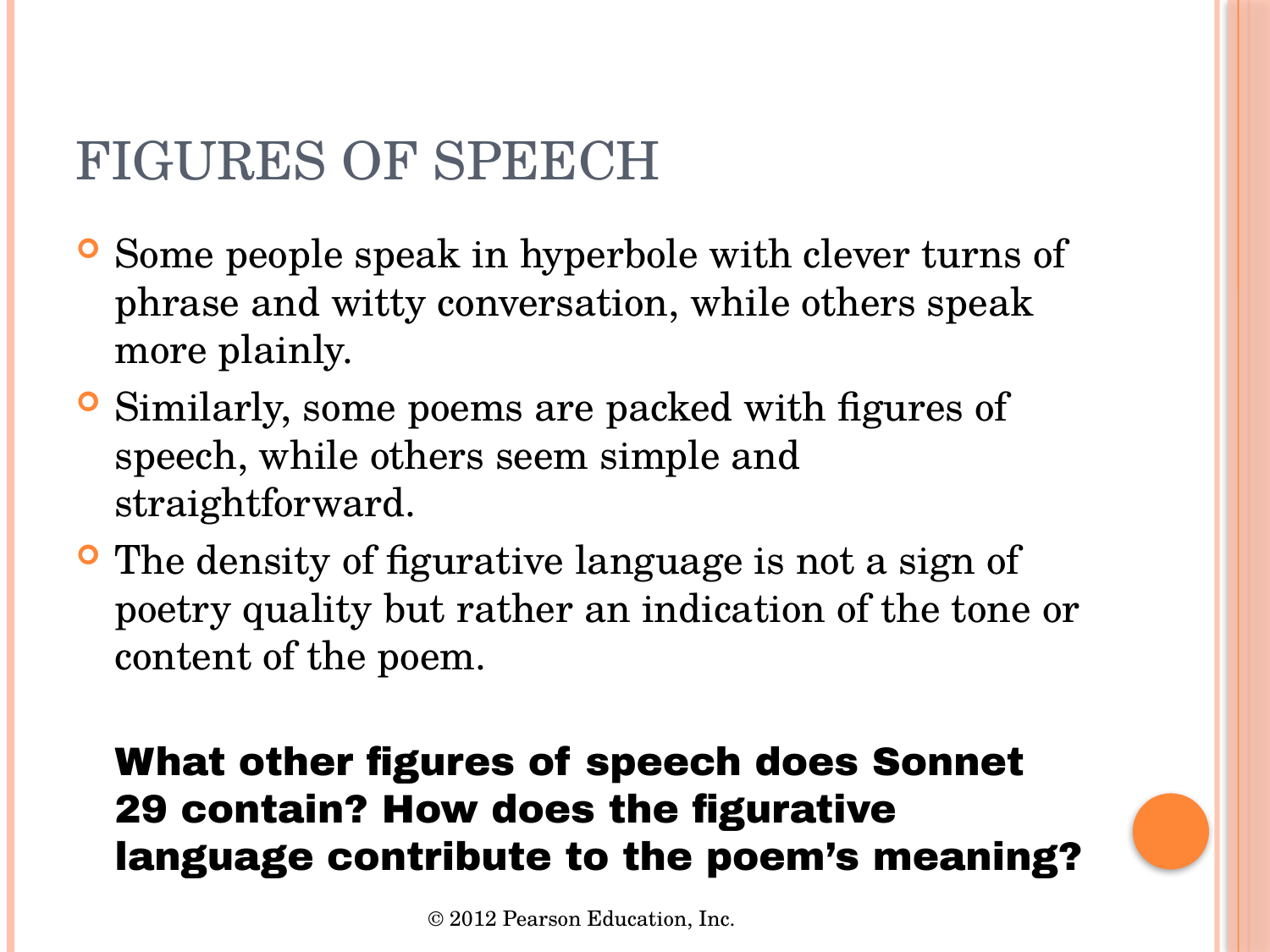

# Figures of Speech
Some people speak in hyperbole with clever turns of phrase and witty conversation, while others speak more plainly.
Similarly, some poems are packed with figures of speech, while others seem simple and straightforward.
The density of figurative language is not a sign of poetry quality but rather an indication of the tone or content of the poem.

What other figures of speech does Sonnet 29 contain? How does the figurative language contribute to the poem’s meaning?
© 2012 Pearson Education, Inc.